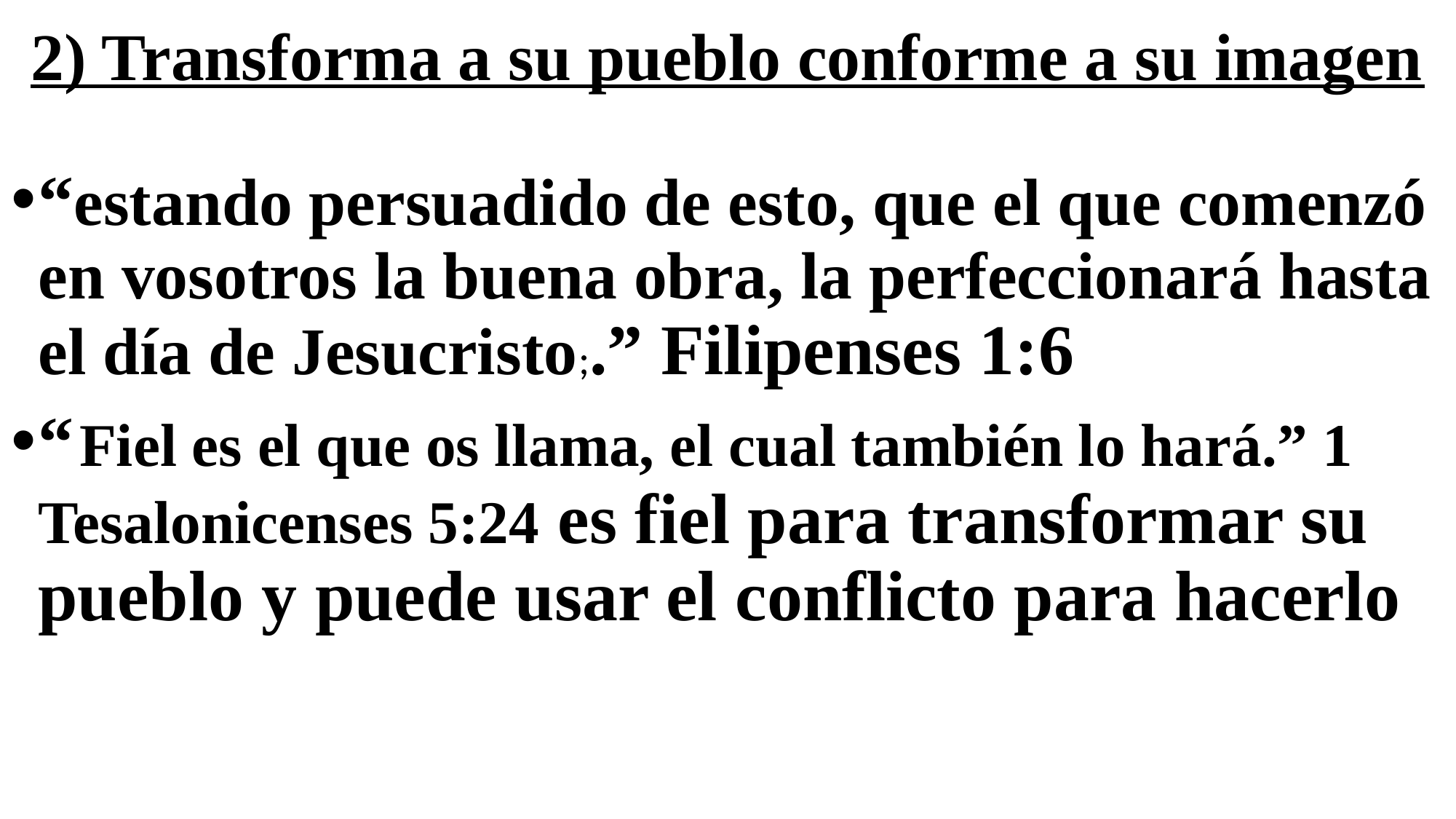

# 2) Transforma a su pueblo conforme a su imagen
“estando persuadido de esto, que el que comenzó en vosotros la buena obra, la perfeccionará hasta el día de Jesucristo;.” Filipenses 1:6
“ Fiel es el que os llama, el cual también lo hará.” 1 Tesalonicenses 5:24 es fiel para transformar su pueblo y puede usar el conflicto para hacerlo